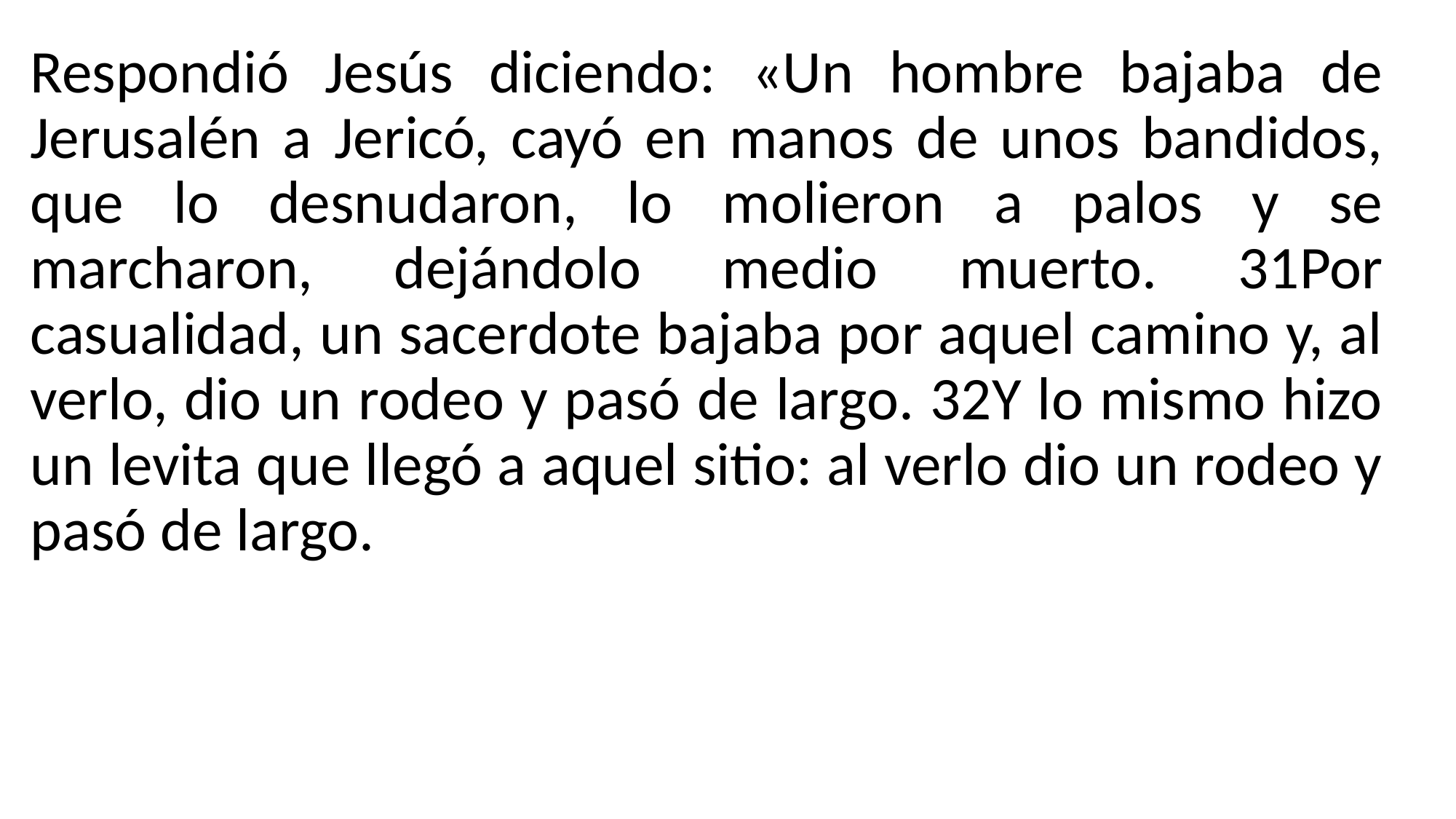

Respondió Jesús diciendo: «Un hombre bajaba de Jerusalén a Jericó, cayó en manos de unos bandidos, que lo desnudaron, lo molieron a palos y se marcharon, dejándolo medio muerto. 31Por casualidad, un sacerdote bajaba por aquel camino y, al verlo, dio un rodeo y pasó de largo. 32Y lo mismo hizo un levita que llegó a aquel sitio: al verlo dio un rodeo y pasó de largo.